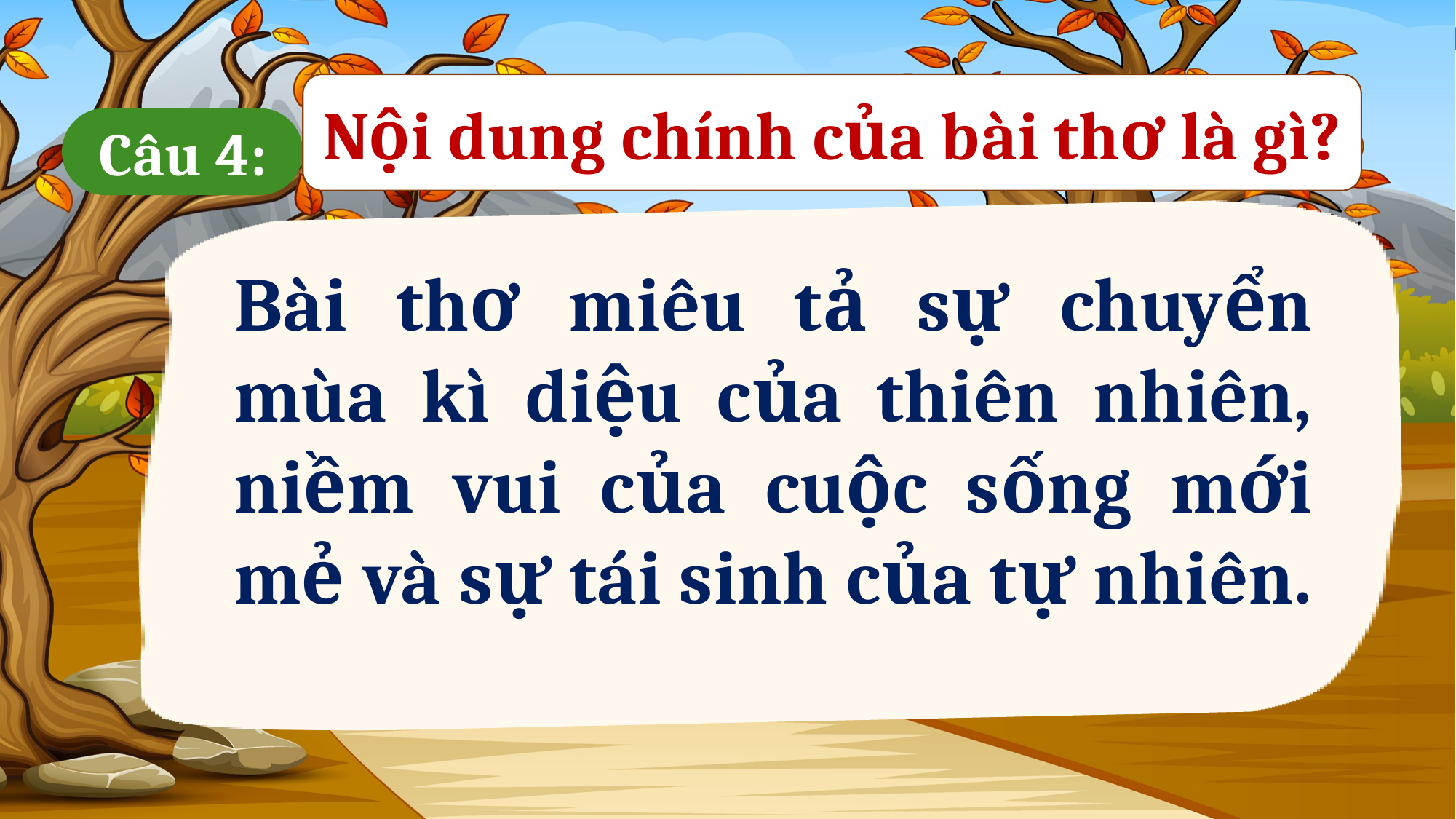

Nội dung chính của bài thơ là gì?
Câu 4:
Bài thơ miêu tả sự chuyển mùa kì diệu của thiên nhiên, niềm vui của cuộc sống mới mẻ và sự tái sinh của tự nhiên.